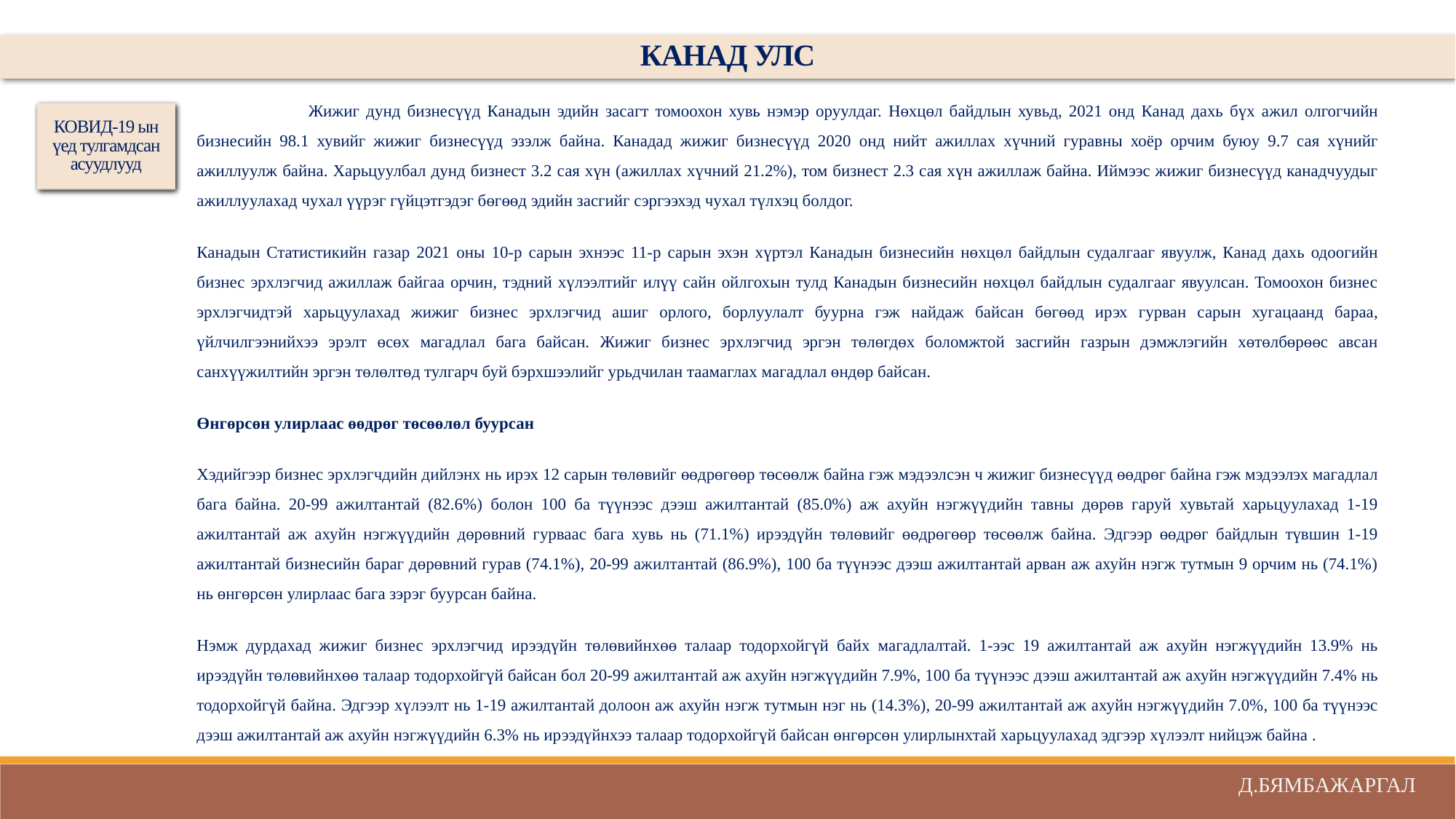

КАНАД УЛС
 	Жижиг дунд бизнесүүд Канадын эдийн засагт томоохон хувь нэмэр оруулдаг. Нөхцөл байдлын хувьд, 2021 онд Канад дахь бүх ажил олгогчийн бизнесийн 98.1 хувийг жижиг бизнесүүд эзэлж байна. Канадад жижиг бизнесүүд 2020 онд нийт ажиллах хүчний гуравны хоёр орчим буюу 9.7 сая хүнийг ажиллуулж байна. Харьцуулбал дунд бизнест 3.2 сая хүн (ажиллах хүчний 21.2%), том бизнест 2.3 сая хүн ажиллаж байна. Иймээс жижиг бизнесүүд канадчуудыг ажиллуулахад чухал үүрэг гүйцэтгэдэг бөгөөд эдийн засгийг сэргээхэд чухал түлхэц болдог.
Канадын Статистикийн газар 2021 оны 10-р сарын эхнээс 11-р сарын эхэн хүртэл Канадын бизнесийн нөхцөл байдлын судалгааг явуулж, Канад дахь одоогийн бизнес эрхлэгчид ажиллаж байгаа орчин, тэдний хүлээлтийг илүү сайн ойлгохын тулд Канадын бизнесийн нөхцөл байдлын судалгааг явуулсан. Томоохон бизнес эрхлэгчидтэй харьцуулахад жижиг бизнес эрхлэгчид ашиг орлого, борлуулалт буурна гэж найдаж байсан бөгөөд ирэх гурван сарын хугацаанд бараа, үйлчилгээнийхээ эрэлт өсөх магадлал бага байсан. Жижиг бизнес эрхлэгчид эргэн төлөгдөх боломжтой засгийн газрын дэмжлэгийн хөтөлбөрөөс авсан санхүүжилтийн эргэн төлөлтөд тулгарч буй бэрхшээлийг урьдчилан таамаглах магадлал өндөр байсан.
Өнгөрсөн улирлаас өөдрөг төсөөлөл буурсан
Хэдийгээр бизнес эрхлэгчдийн дийлэнх нь ирэх 12 сарын төлөвийг өөдрөгөөр төсөөлж байна гэж мэдээлсэн ч жижиг бизнесүүд өөдрөг байна гэж мэдээлэх магадлал бага байна. 20-99 ажилтантай (82.6%) болон 100 ба түүнээс дээш ажилтантай (85.0%) аж ахуйн нэгжүүдийн тавны дөрөв гаруй хувьтай харьцуулахад 1-19 ажилтантай аж ахуйн нэгжүүдийн дөрөвний гурваас бага хувь нь (71.1%) ирээдүйн төлөвийг өөдрөгөөр төсөөлж байна. Эдгээр өөдрөг байдлын түвшин 1-19 ажилтантай бизнесийн бараг дөрөвний гурав (74.1%), 20-99 ажилтантай (86.9%), 100 ба түүнээс дээш ажилтантай арван аж ахуйн нэгж тутмын 9 орчим нь (74.1%) нь өнгөрсөн улирлаас бага зэрэг буурсан байна.
Нэмж дурдахад жижиг бизнес эрхлэгчид ирээдүйн төлөвийнхөө талаар тодорхойгүй байх магадлалтай. 1-ээс 19 ажилтантай аж ахуйн нэгжүүдийн 13.9% нь ирээдүйн төлөвийнхөө талаар тодорхойгүй байсан бол 20-99 ажилтантай аж ахуйн нэгжүүдийн 7.9%, 100 ба түүнээс дээш ажилтантай аж ахуйн нэгжүүдийн 7.4% нь тодорхойгүй байна. Эдгээр хүлээлт нь 1-19 ажилтантай долоон аж ахуйн нэгж тутмын нэг нь (14.3%), 20-99 ажилтантай аж ахуйн нэгжүүдийн 7.0%, 100 ба түүнээс дээш ажилтантай аж ахуйн нэгжүүдийн 6.3% нь ирээдүйнхээ талаар тодорхойгүй байсан өнгөрсөн улирлынхтай харьцуулахад эдгээр хүлээлт нийцэж байна .

КОВИД-19 ын үед тулгамдсан асуудлууд
КОВИД-19 ын үед тулгамдсан асуудлууд
Д.БЯМБАЖАРГАЛ